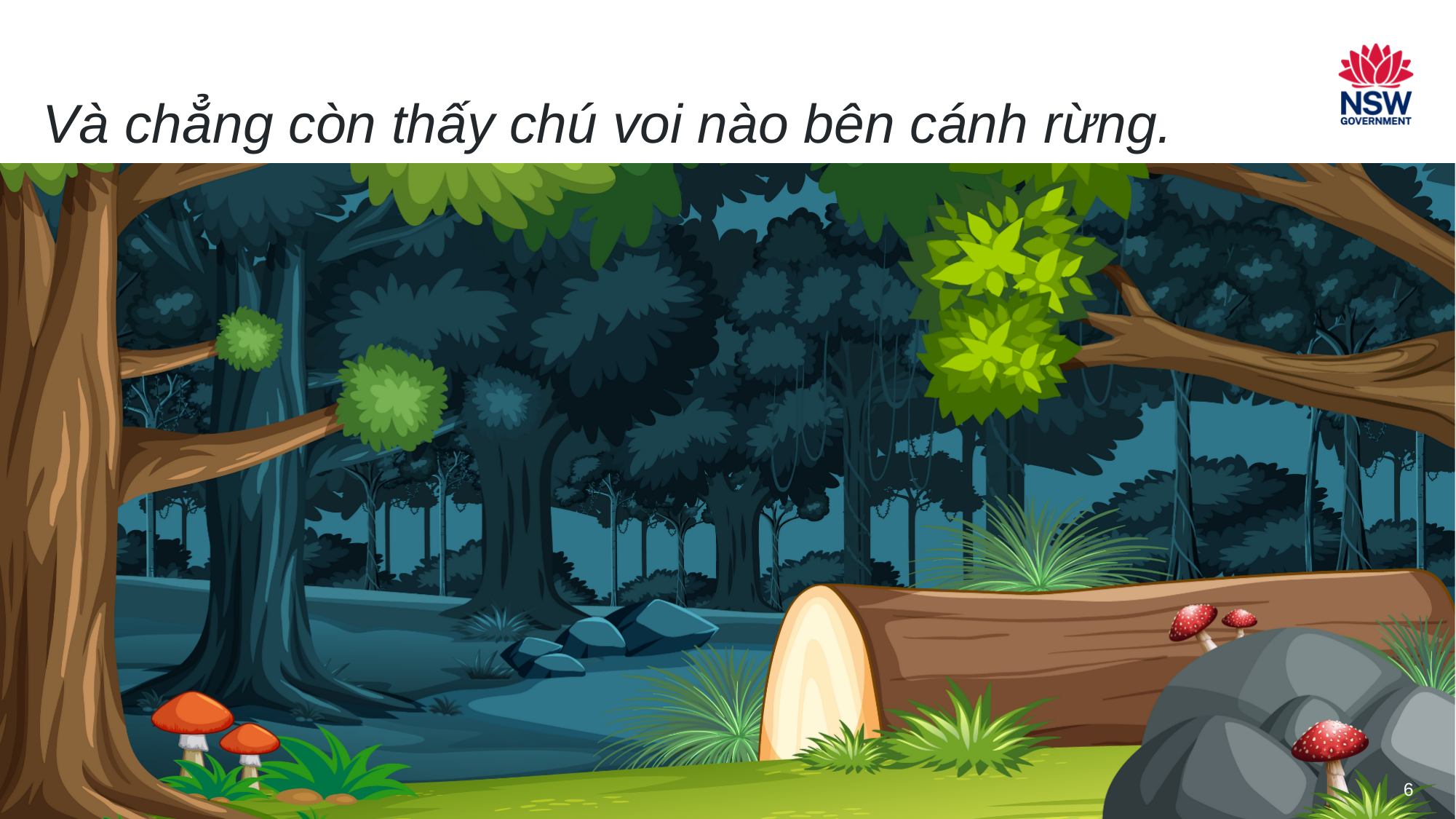

# Page 6
Và chẳng còn thấy chú voi nào bên cánh rừng.

6